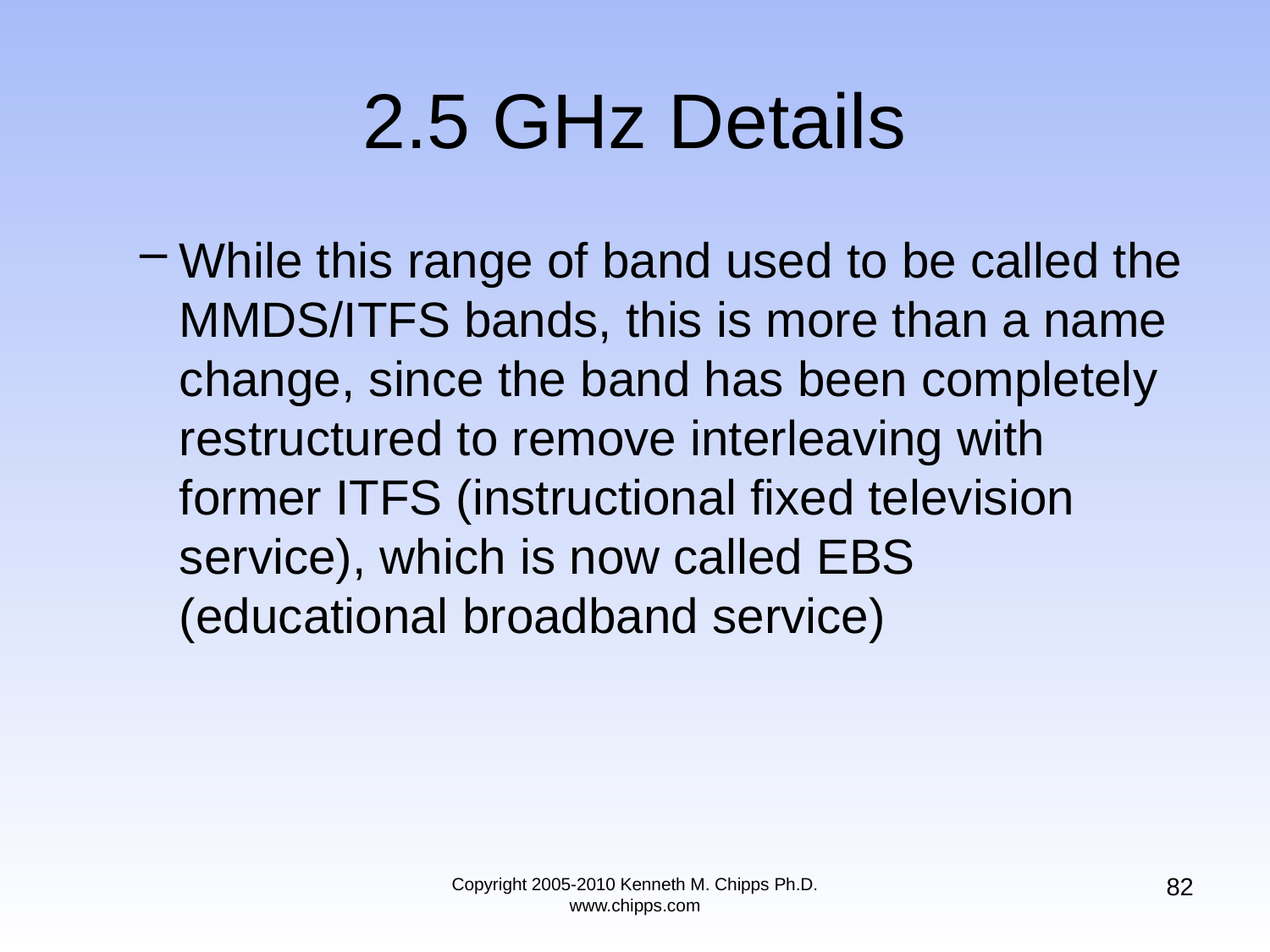

# 2.5 GHz Details
While this range of band used to be called the MMDS/ITFS bands, this is more than a name change, since the band has been completely restructured to remove interleaving with former ITFS (instructional fixed television service), which is now called EBS (educational broadband service)
82
Copyright 2005-2010 Kenneth M. Chipps Ph.D. www.chipps.com